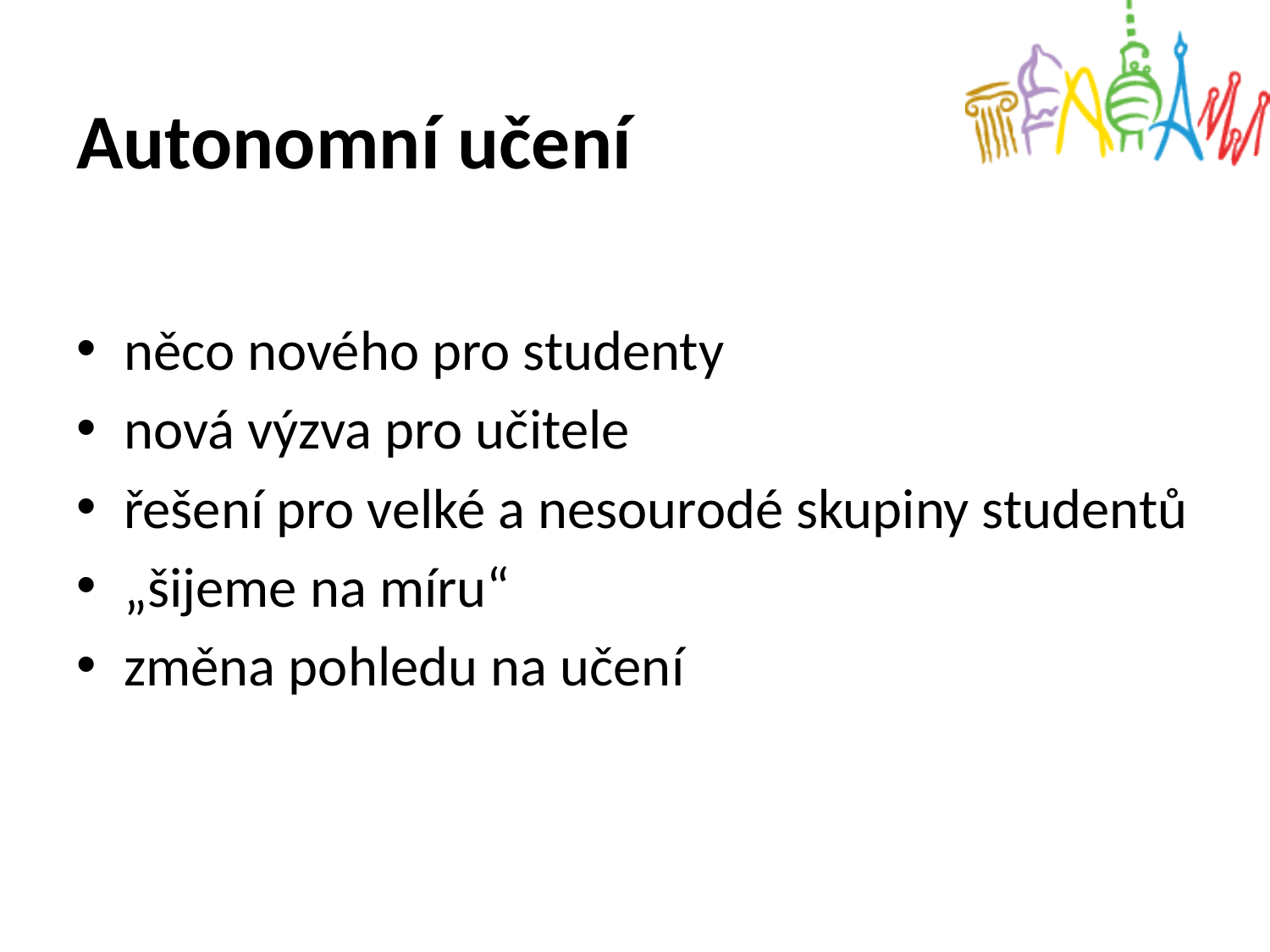

# Autonomní učení

něco nového pro studenty
nová výzva pro učitele
řešení pro velké a nesourodé skupiny studentů
„šijeme na míru“
změna pohledu na učení